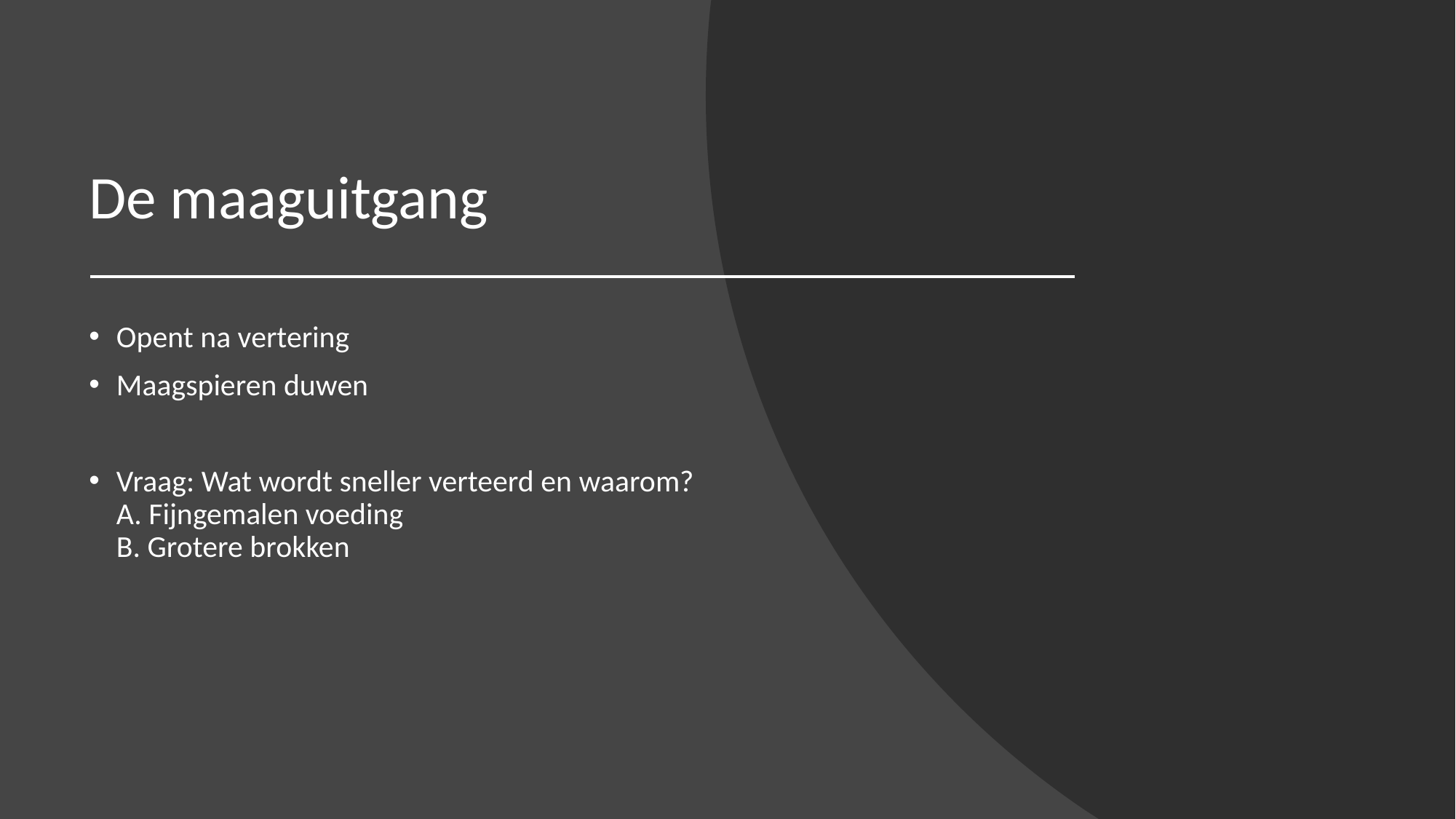

# De maaguitgang
Opent na vertering
Maagspieren duwen

Vraag: Wat wordt sneller verteerd en waarom?
A. Fijngemalen voeding
B. Grotere brokken